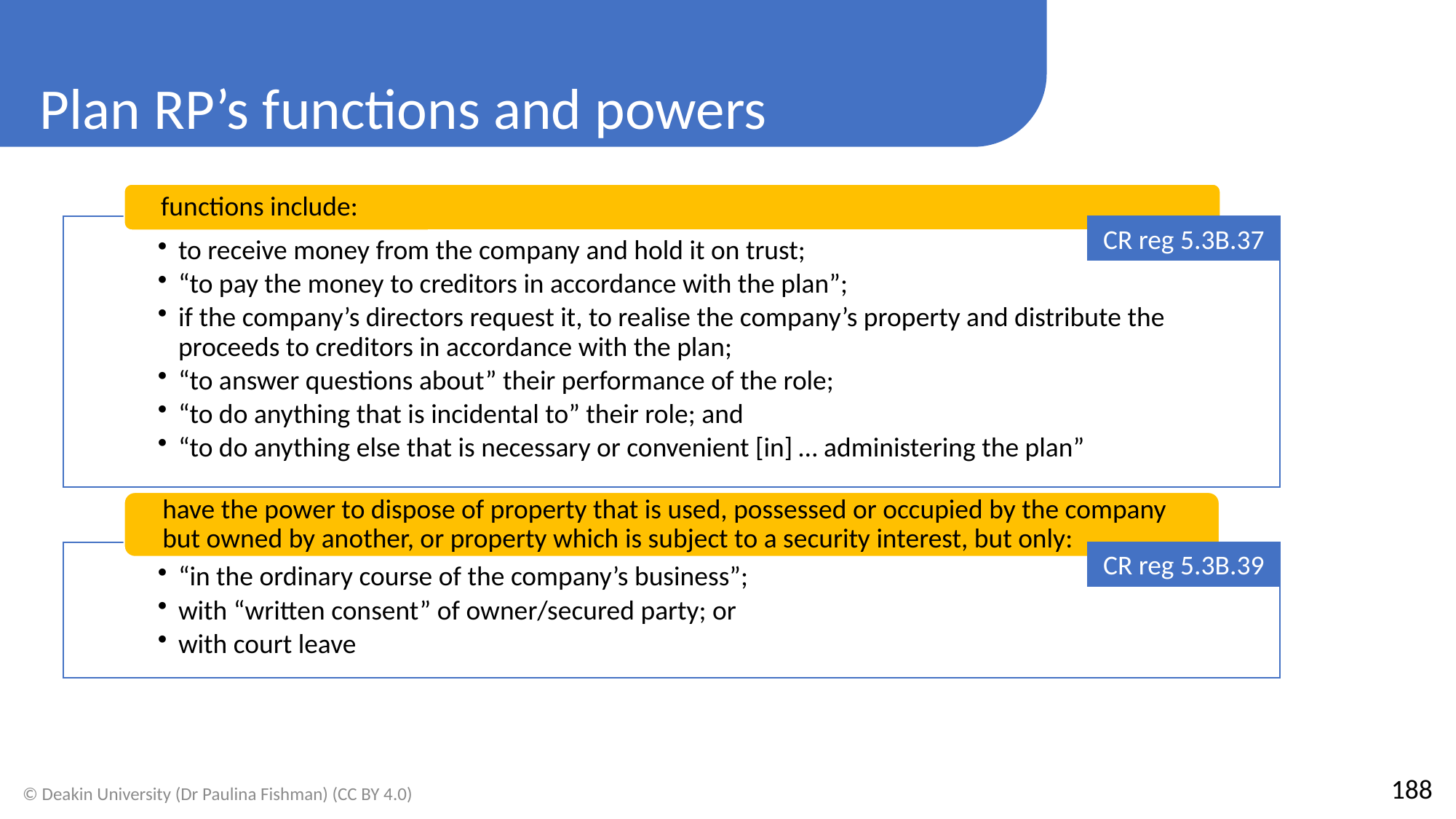

Plan RP’s functions and powers
to receive money from the company and hold it on trust;
“to pay the money to creditors in accordance with the plan”;
if the company’s directors request it, to realise the company’s property and distribute the proceeds to creditors in accordance with the plan;
“to answer questions about” their performance of the role;
“to do anything that is incidental to” their role; and
“to do anything else that is necessary or convenient [in] … administering the plan”
functions include:
“in the ordinary course of the company’s business”;
with “written consent” of owner/secured party; or
with court leave
have the power to dispose of property that is used, possessed or occupied by the company but owned by another, or property which is subject to a security interest, but only:
CR reg 5.3B.37
CR reg 5.3B.39
188
© Deakin University (Dr Paulina Fishman) (CC BY 4.0)